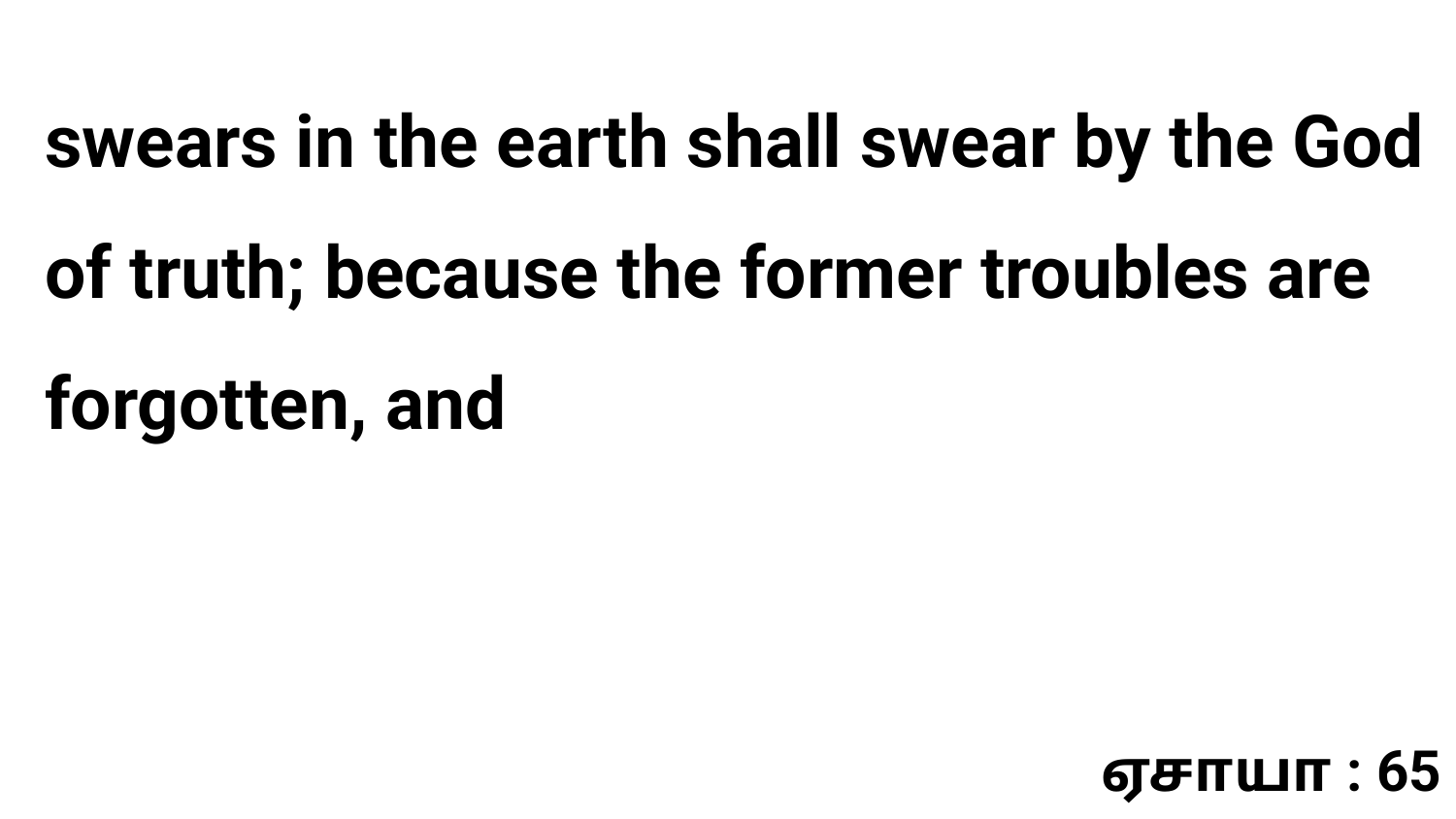

swears in the earth shall swear by the God of truth; because the former troubles are forgotten, and
ஏசாயா : 65